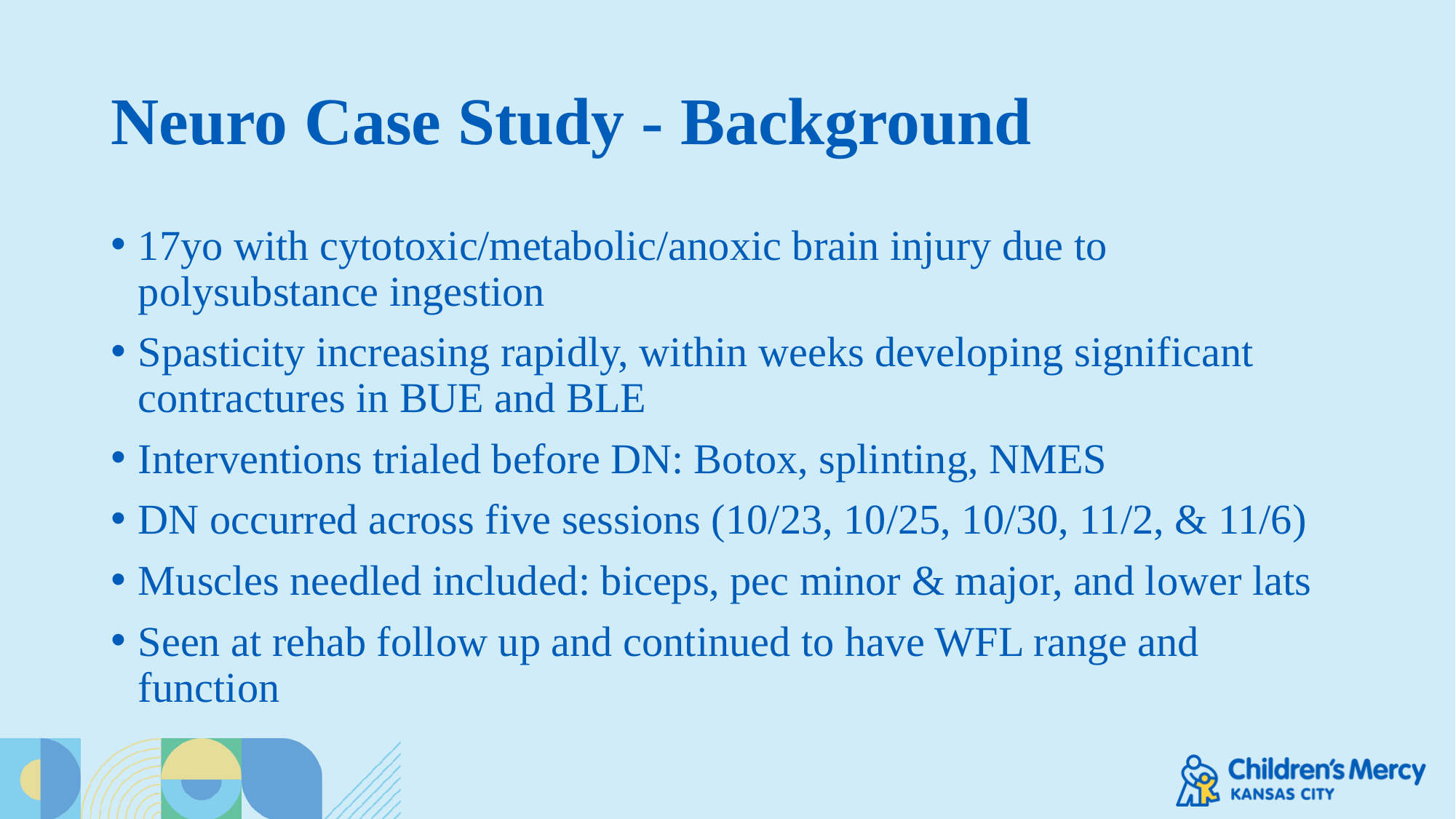

# Neuro Case Study - Background
17yo with cytotoxic/metabolic/anoxic brain injury due to polysubstance ingestion
Spasticity increasing rapidly, within weeks developing significant contractures in BUE and BLE
Interventions trialed before DN: Botox, splinting, NMES
DN occurred across five sessions (10/23, 10/25, 10/30, 11/2, & 11/6)
Muscles needled included: biceps, pec minor & major, and lower lats
Seen at rehab follow up and continued to have WFL range and function